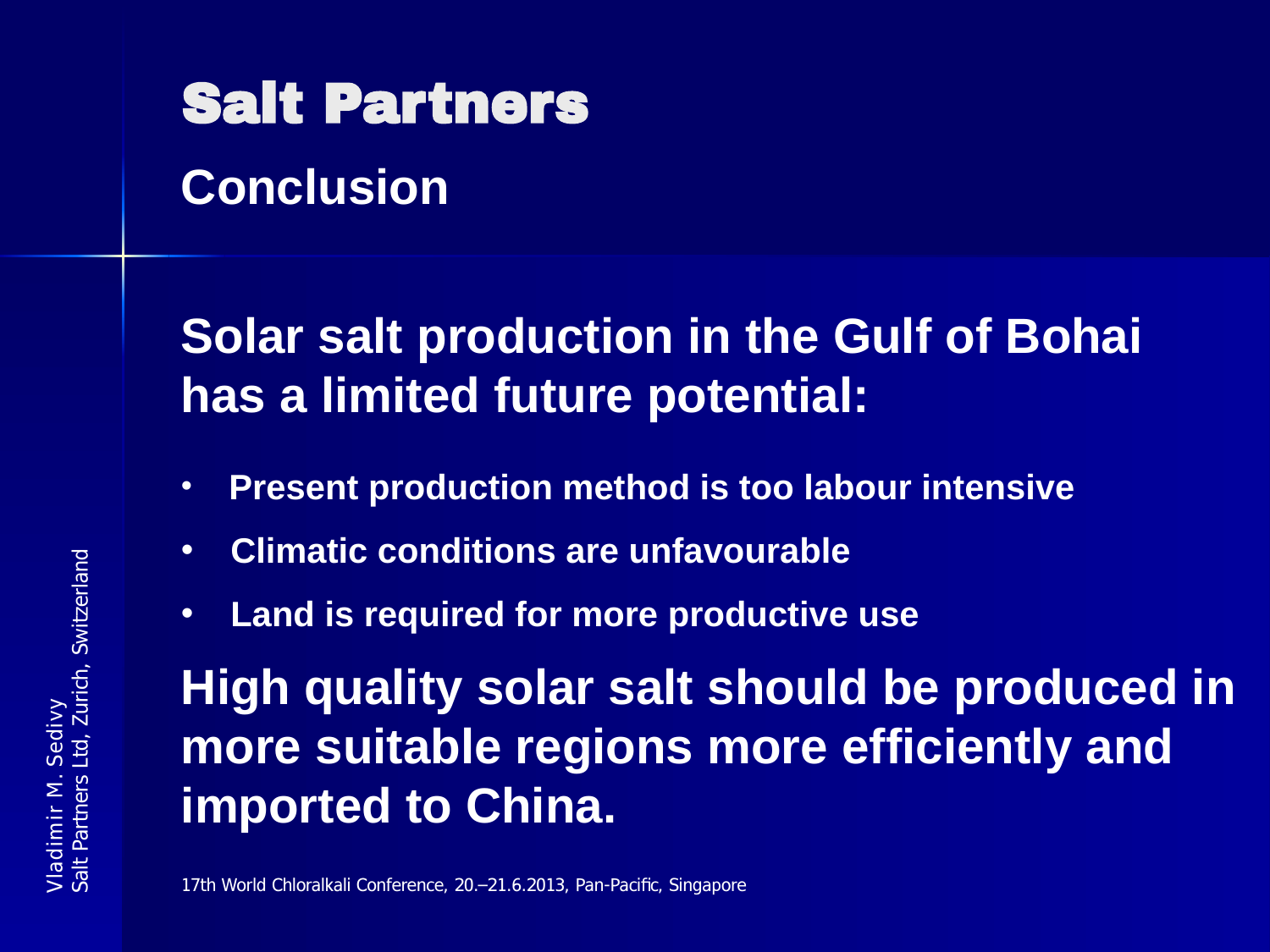

# Salt Partners
Conclusion

Solar salt production in the Gulf of Bohai has a limited future potential:

  Present production method is too labour intensive
  Climatic conditions are unfavourable
  Land is required for more productive use

High quality solar salt should be produced in more suitable regions more efficiently and imported to China.
Vladimir M. Sedivy
Salt Partners Ltd, Zurich, Switzerland
17th World Chloralkali Conference, 20.–21.6.2013, Pan-Pacific, Singapore